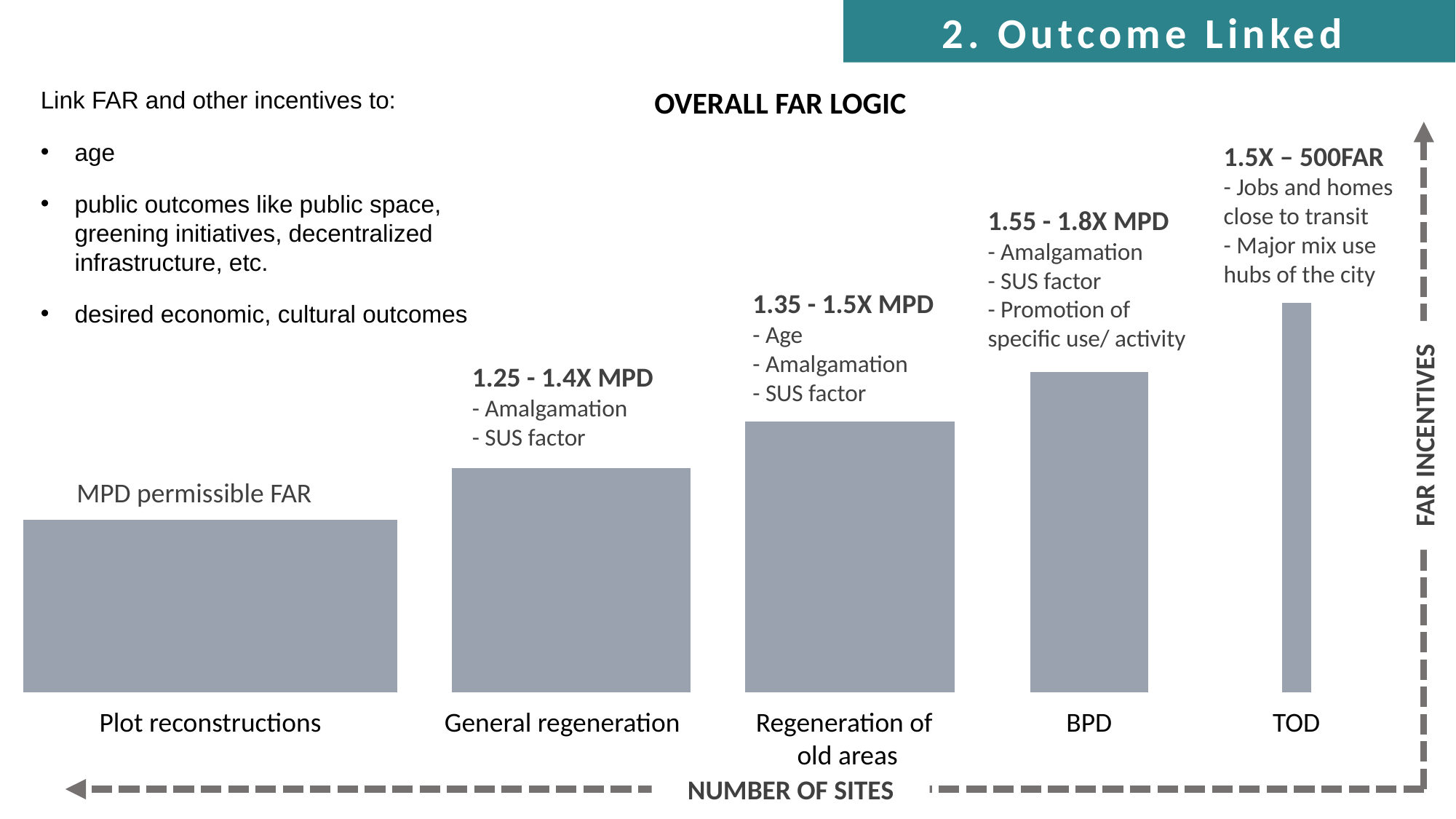

2. Outcome Linked
OVERALL FAR LOGIC
1.5X – 500FAR
- Jobs and homes close to transit
- Major mix use hubs of the city
1.55 - 1.8X MPD
- Amalgamation
- SUS factor
- Promotion of specific use/ activity
1.35 - 1.5X MPD
- Age
- Amalgamation
- SUS factor

1.25 - 1.4X MPD
- Amalgamation
- SUS factor

FAR INCENTIVES

MPD permissible FAR

BPD
TOD
Plot reconstructions
General regeneration
Regeneration of
old areas
NUMBER OF SITES
Link FAR and other incentives to:
age
public outcomes like public space, greening initiatives, decentralized infrastructure, etc.
desired economic, cultural outcomes